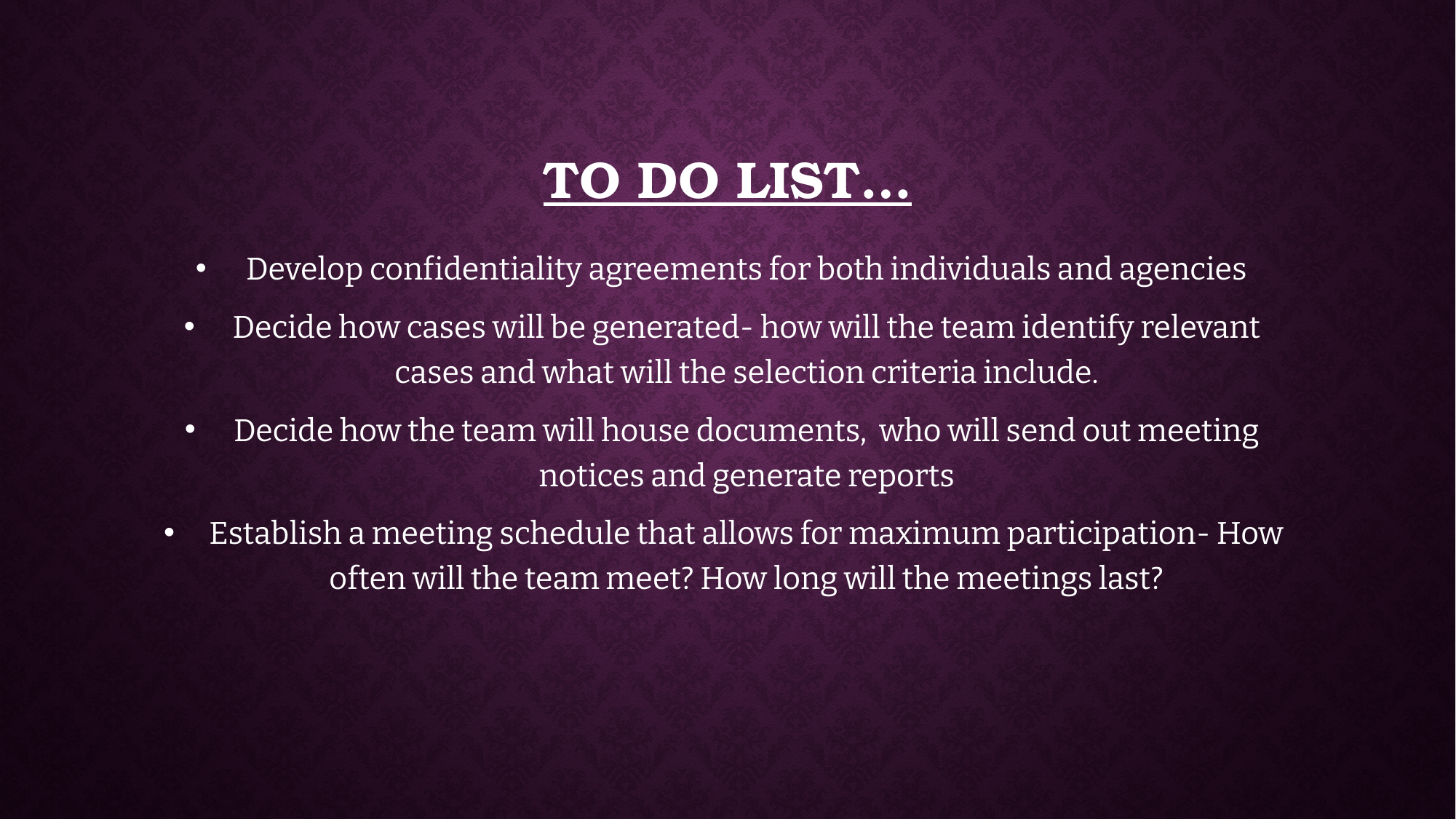

# To Do List…
Develop confidentiality agreements for both individuals and agencies
Decide how cases will be generated- how will the team identify relevant cases and what will the selection criteria include.
Decide how the team will house documents,  who will send out meeting notices and generate reports
Establish a meeting schedule that allows for maximum participation- How often will the team meet? How long will the meetings last?